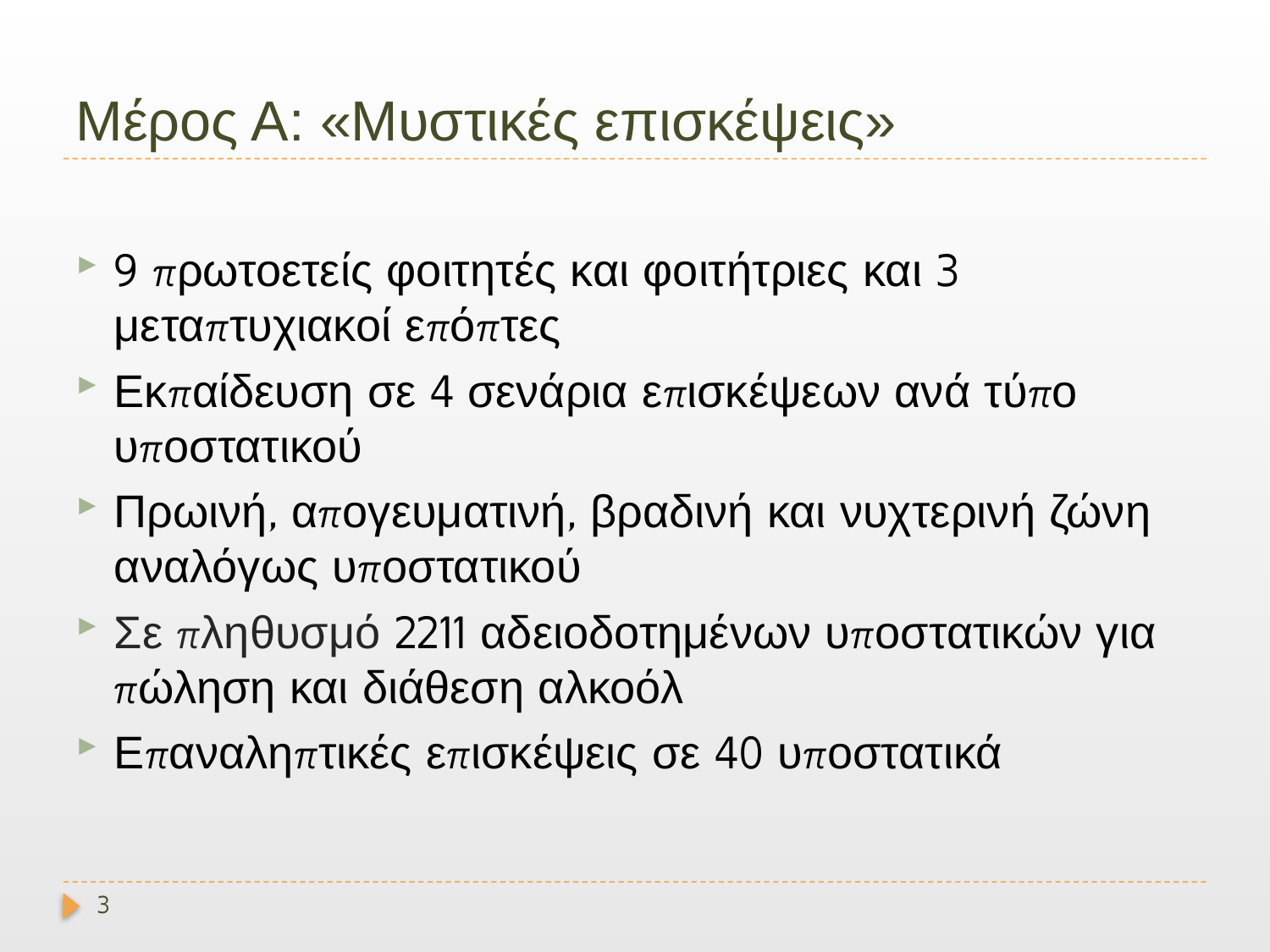

# Μέρος Α: «Μυστικές επισκέψεις»

9 πρωτοετείς φοιτητές και φοιτήτριες και 3 μεταπτυχιακοί επόπτες
Εκπαίδευση σε 4 σενάρια επισκέψεων ανά τύπο υποστατικού
Πρωινή, απογευματινή, βραδινή και νυχτερινή ζώνη αναλόγως υποστατικού
Σε πληθυσμό 2211 αδειοδοτημένων υποστατικών για πώληση και διάθεση αλκοόλ
Επαναληπτικές επισκέψεις σε 40 υποστατικά

3